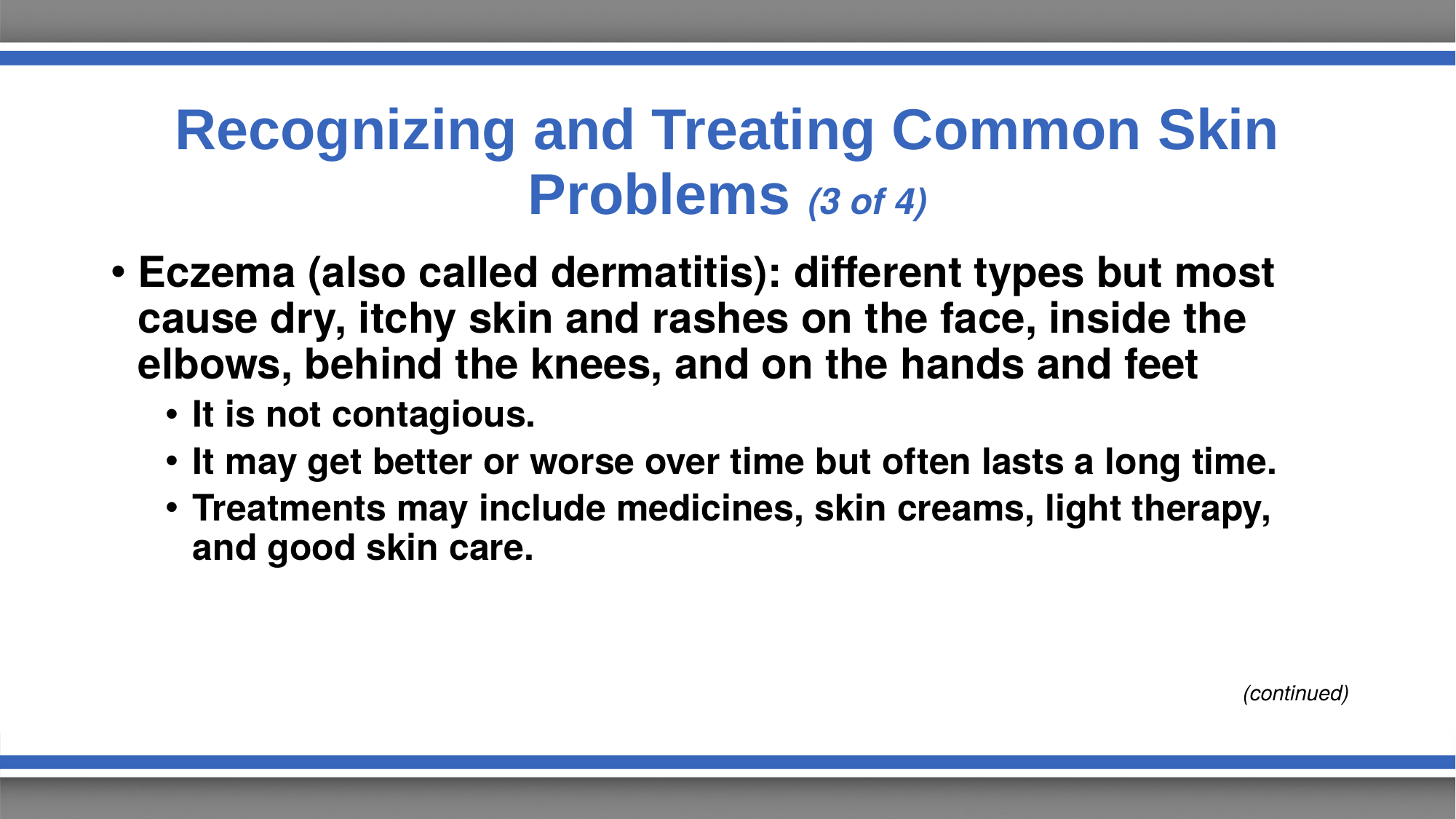

# Recognizing and Treating Common Skin Problems (3 of 4)
Eczema (also called dermatitis): different types but most cause dry, itchy skin and rashes on the face, inside the elbows, behind the knees, and on the hands and feet
It is not contagious.
It may get better or worse over time but often lasts a long time.
Treatments may include medicines, skin creams, light therapy, and good skin care.
(continued)